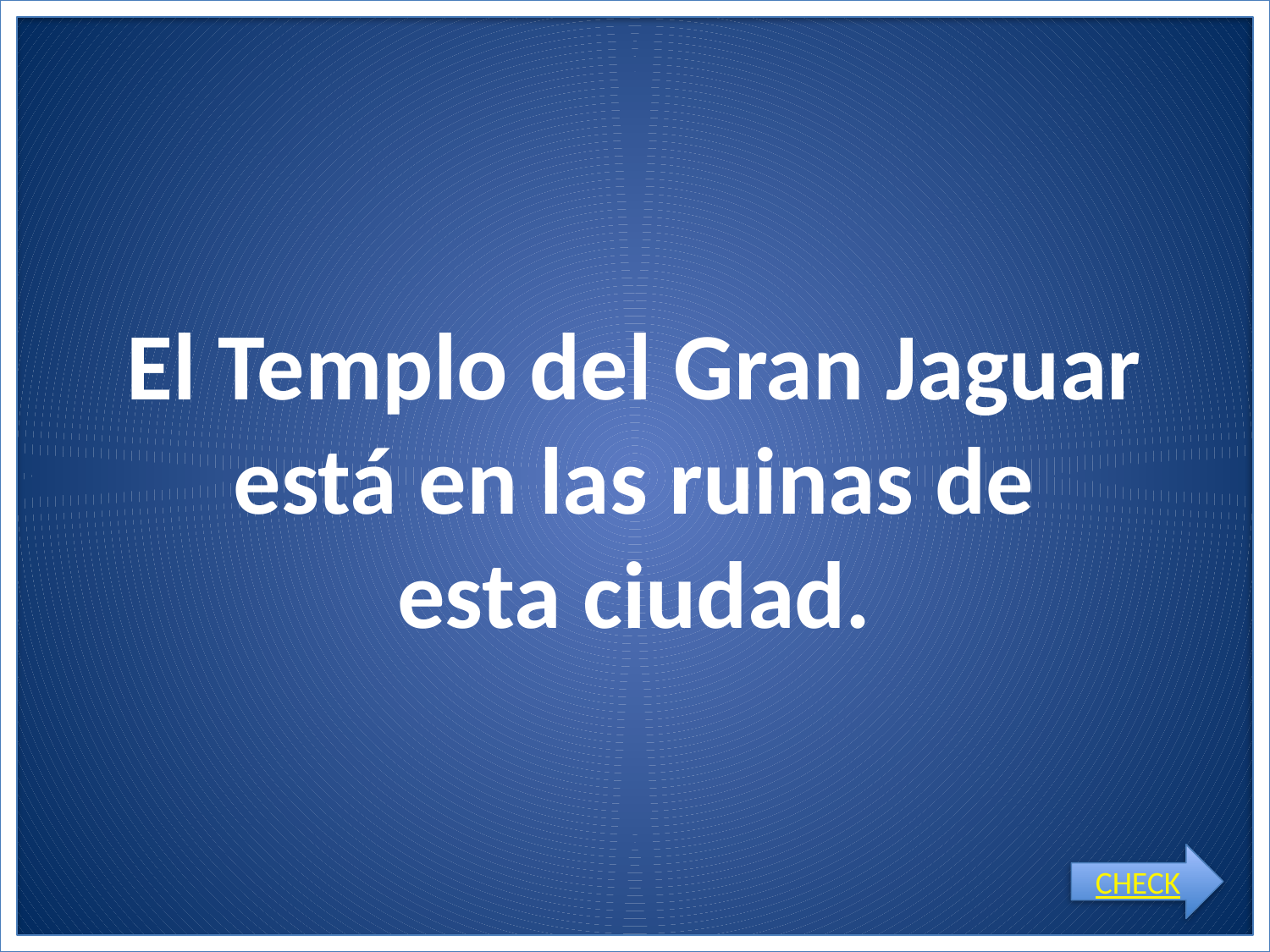

# El Templo del Gran Jaguar está en las ruinas de esta ciudad.
CHECK